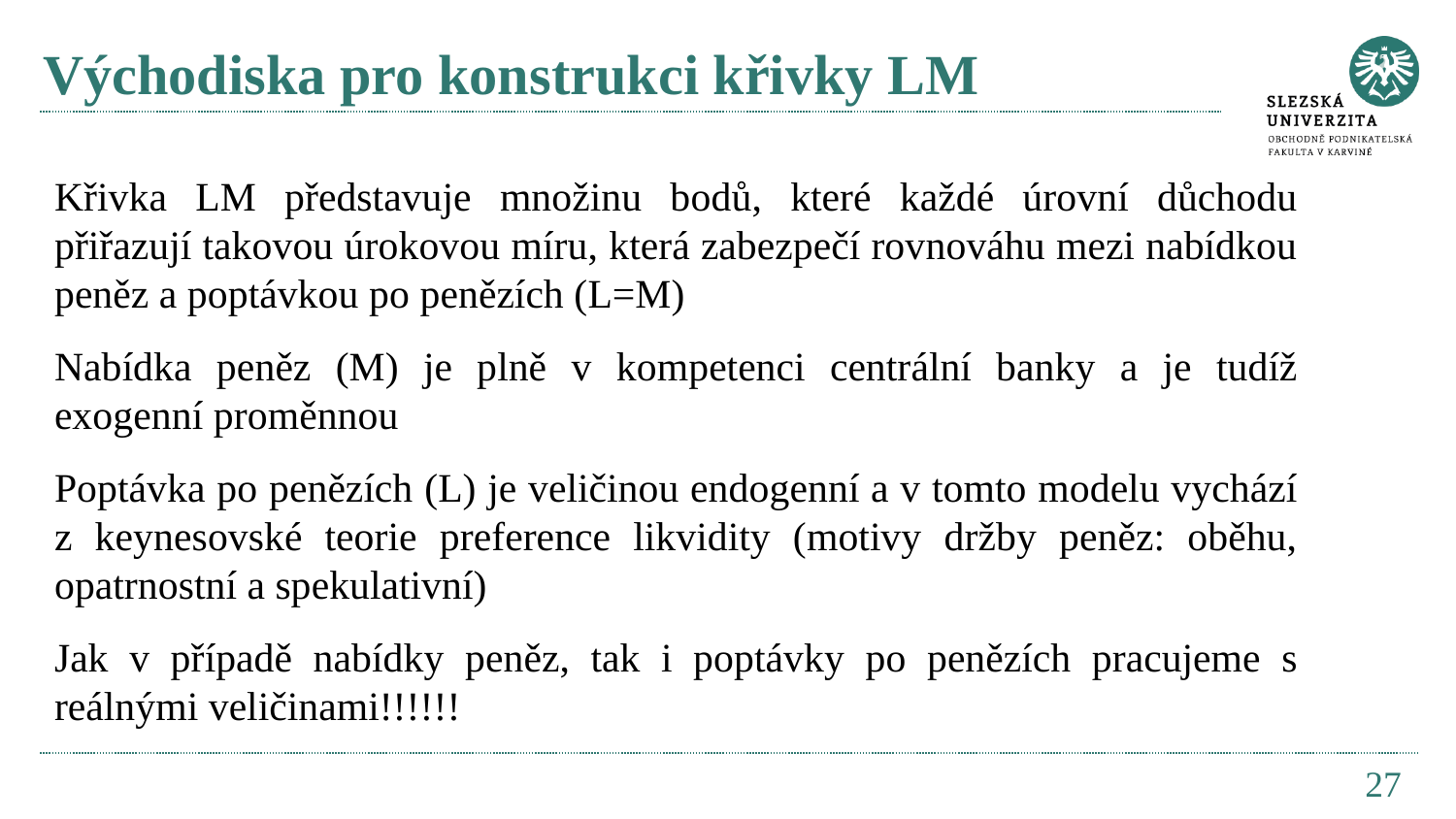

# Východiska pro konstrukci křivky LM
Křivka LM představuje množinu bodů, které každé úrovní důchodu přiřazují takovou úrokovou míru, která zabezpečí rovnováhu mezi nabídkou peněz a poptávkou po penězích (L=M)
Nabídka peněz (M) je plně v kompetenci centrální banky a je tudíž exogenní proměnnou
Poptávka po penězích (L) je veličinou endogenní a v tomto modelu vychází z keynesovské teorie preference likvidity (motivy držby peněz: oběhu, opatrnostní a spekulativní)
Jak v případě nabídky peněz, tak i poptávky po penězích pracujeme s reálnými veličinami!!!!!!

27